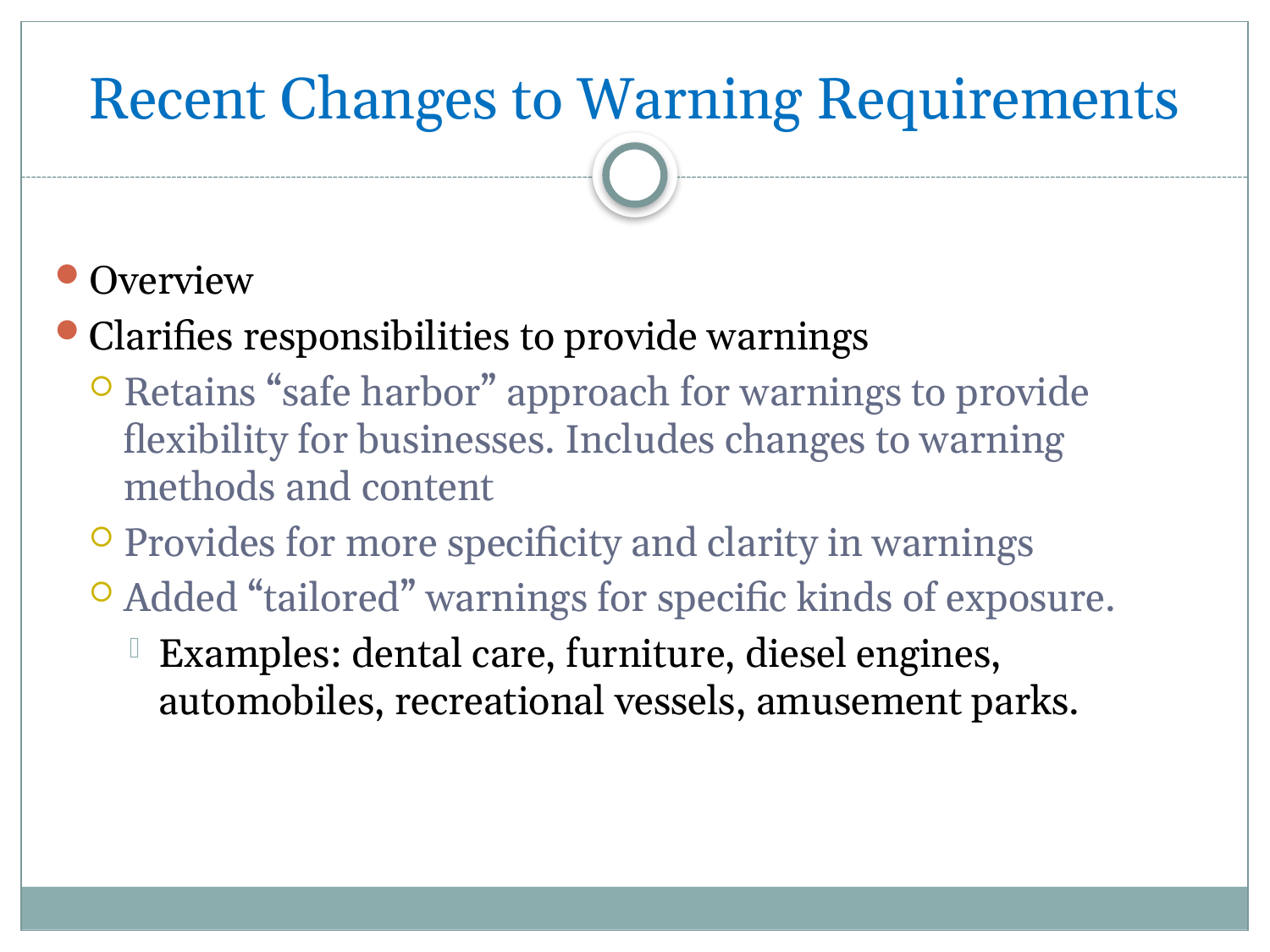

# Recent Changes to Warning Requirements

Overview
Clarifies responsibilities to provide warnings
Retains “safe harbor” approach for warnings to provide flexibility for businesses. Includes changes to warning methods and content
Provides for more specificity and clarity in warnings
Added “tailored” warnings for specific kinds of exposure.
Examples: dental care, furniture, diesel engines, automobiles, recreational vessels, amusement parks.